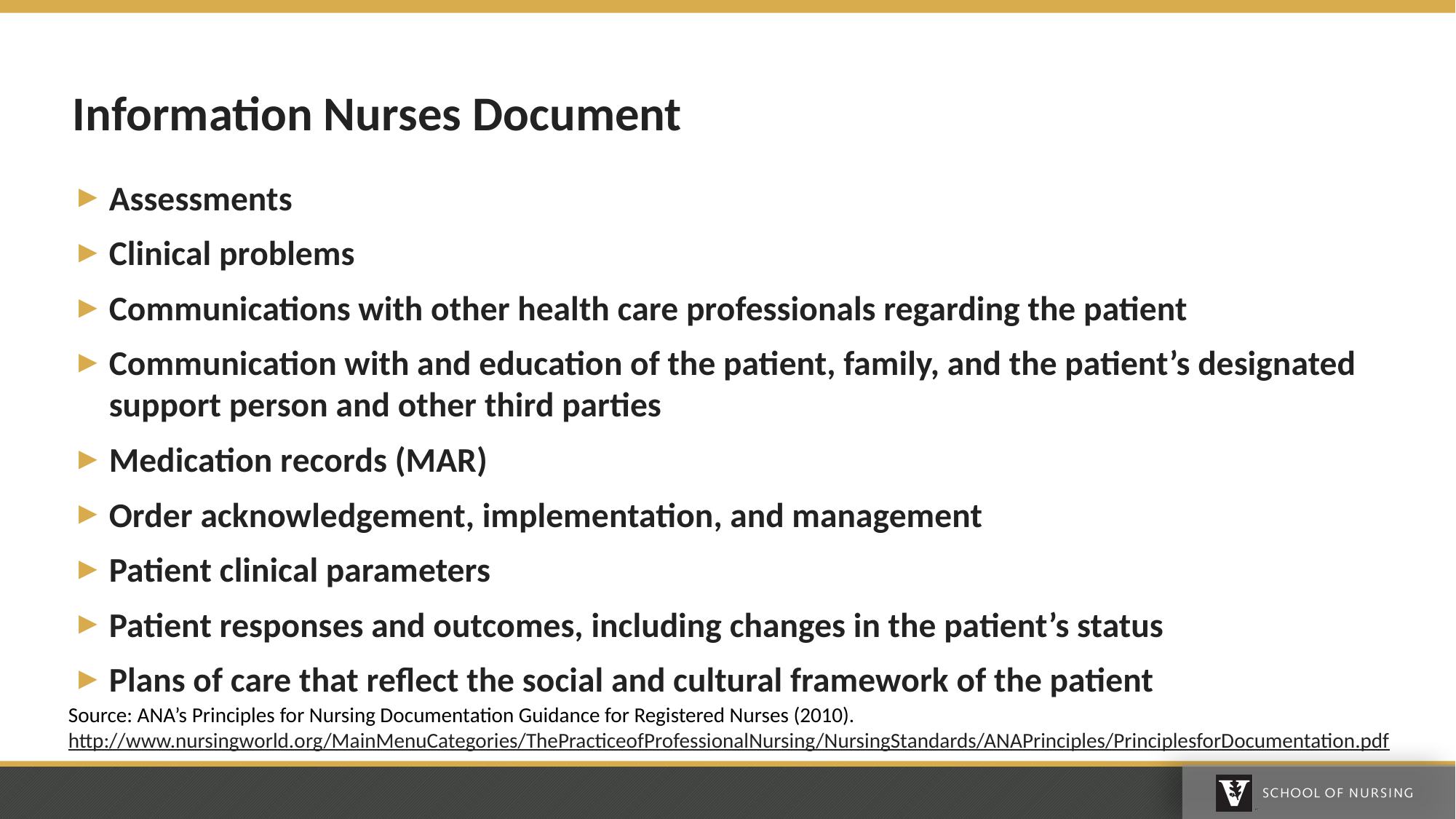

# Information Nurses Document
Assessments
Clinical problems
Communications with other health care professionals regarding the patient
Communication with and education of the patient, family, and the patient’s designated support person and other third parties
Medication records (MAR)
Order acknowledgement, implementation, and management
Patient clinical parameters
Patient responses and outcomes, including changes in the patient’s status
Plans of care that reflect the social and cultural framework of the patient
Source: ANA’s Principles for Nursing Documentation Guidance for Registered Nurses (2010). http://www.nursingworld.org/MainMenuCategories/ThePracticeofProfessionalNursing/NursingStandards/ANAPrinciples/PrinciplesforDocumentation.pdf